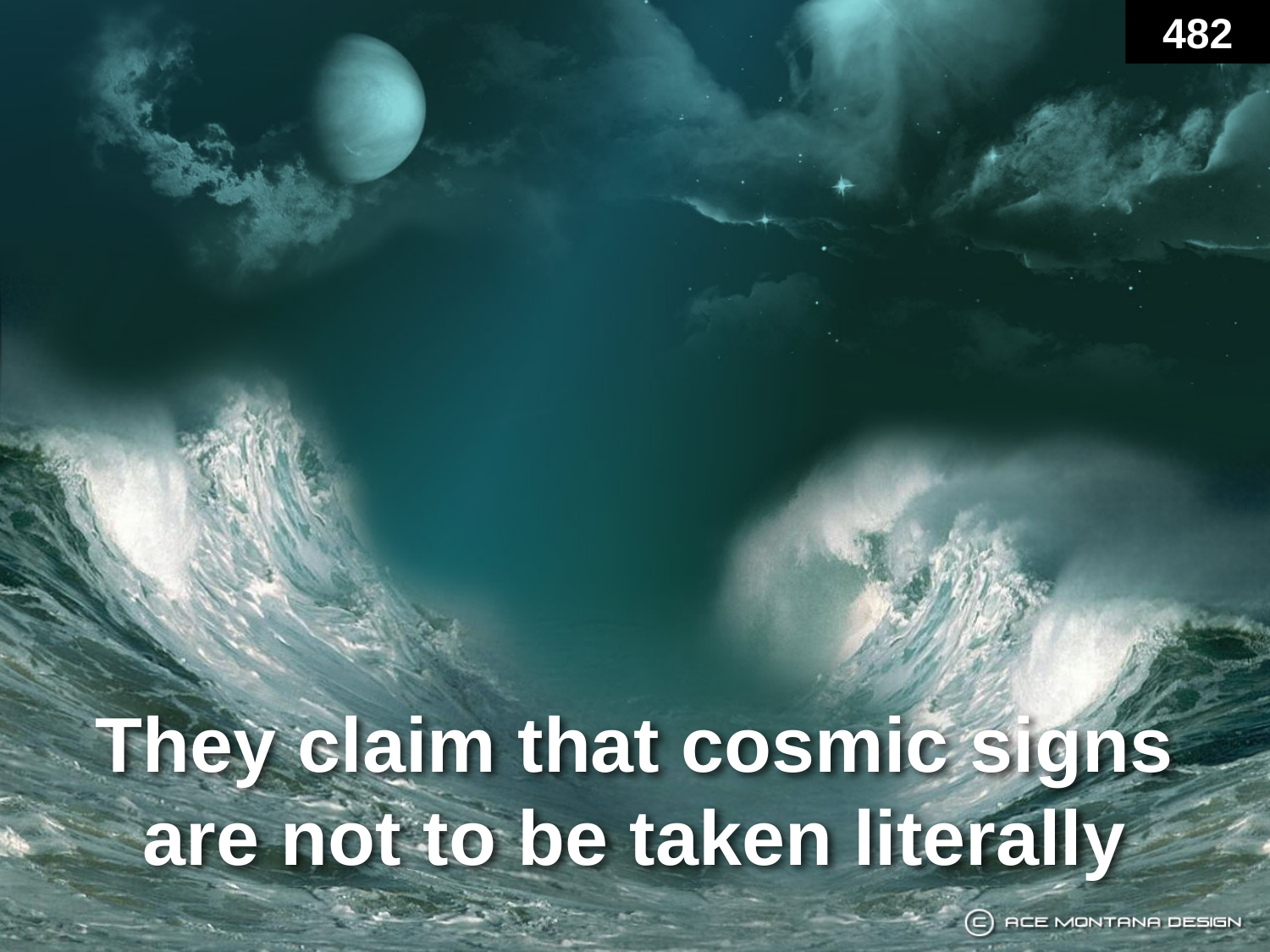

482
# They claim that cosmic signs are not to be taken literally